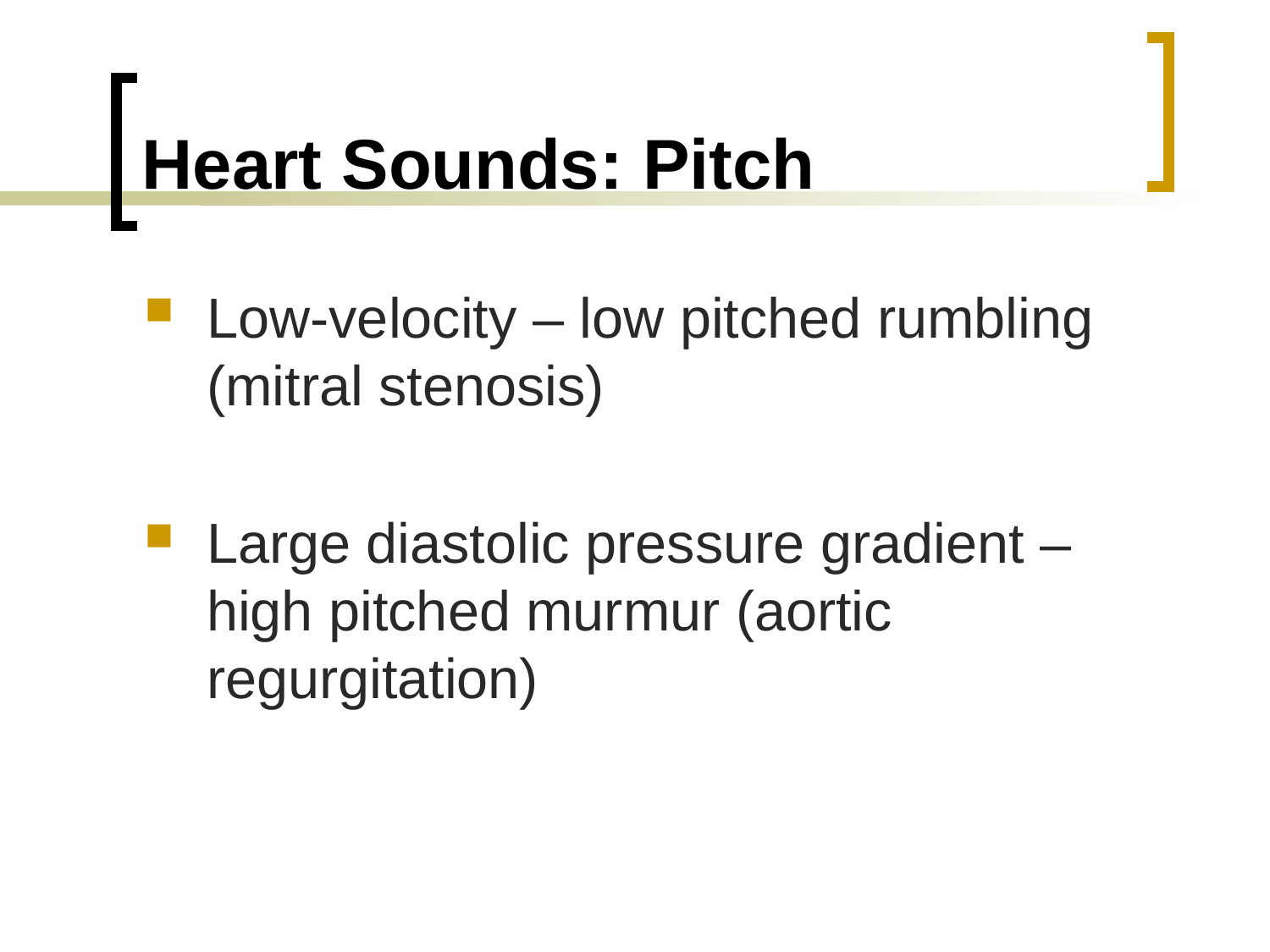

# Heart Sounds: Pitch
Low-velocity – low pitched rumbling (mitral stenosis)

Large diastolic pressure gradient – high pitched murmur (aortic regurgitation)